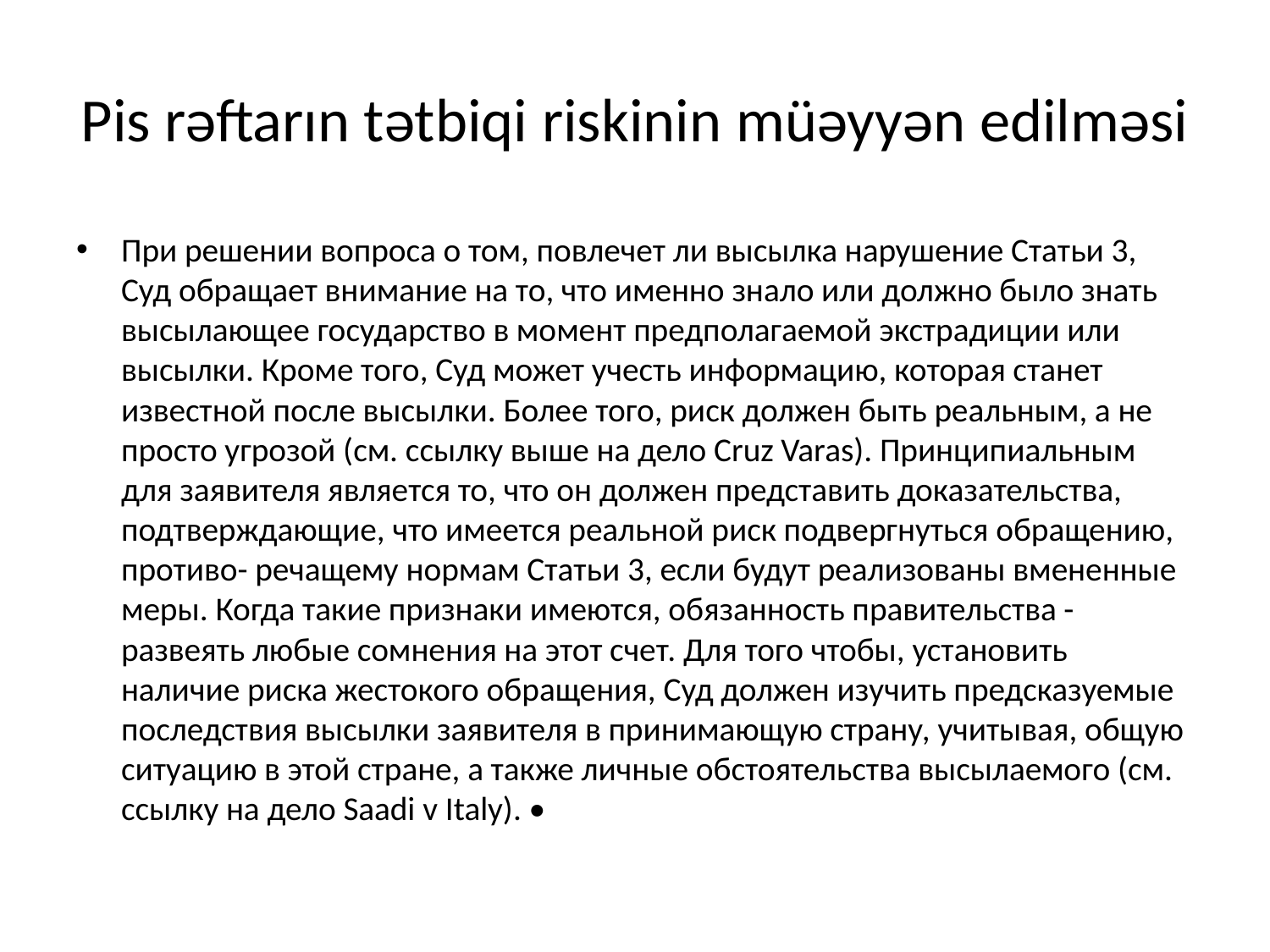

# Pis rəftarın tətbiqi riskinin müəyyən edilməsi
При решении вопроса о том, повлечет ли высылка нарушение Статьи 3, Суд обращает внимание на то, что именно знало или должно было знать высылающее государство в момент предполагаемой экстрадиции или высылки. Кроме того, Суд может учесть информацию, которая станет известной после высылки. Более того, риск должен быть реальным, а не просто угрозой (см. ссылку выше на дело Cruz Varas). Принципиальным для заявителя является то, что он должен представить доказательства, подтверждающие, что имеется реальной риск подвергнуться обращению, противо- речащему нормам Статьи 3, если будут реализованы вмененные меры. Когда такие признаки имеются, обязанность правительства - развеять любые сомнения на этот счет. Для того чтобы, установить наличие риска жестокого обращения, Суд должен изучить предсказуемые последствия высылки заявителя в принимающую страну, учитывая, общую ситуацию в этой стране, а также личные обстоятельства высылаемого (см. ссылку на дело Saadi v Italy). •